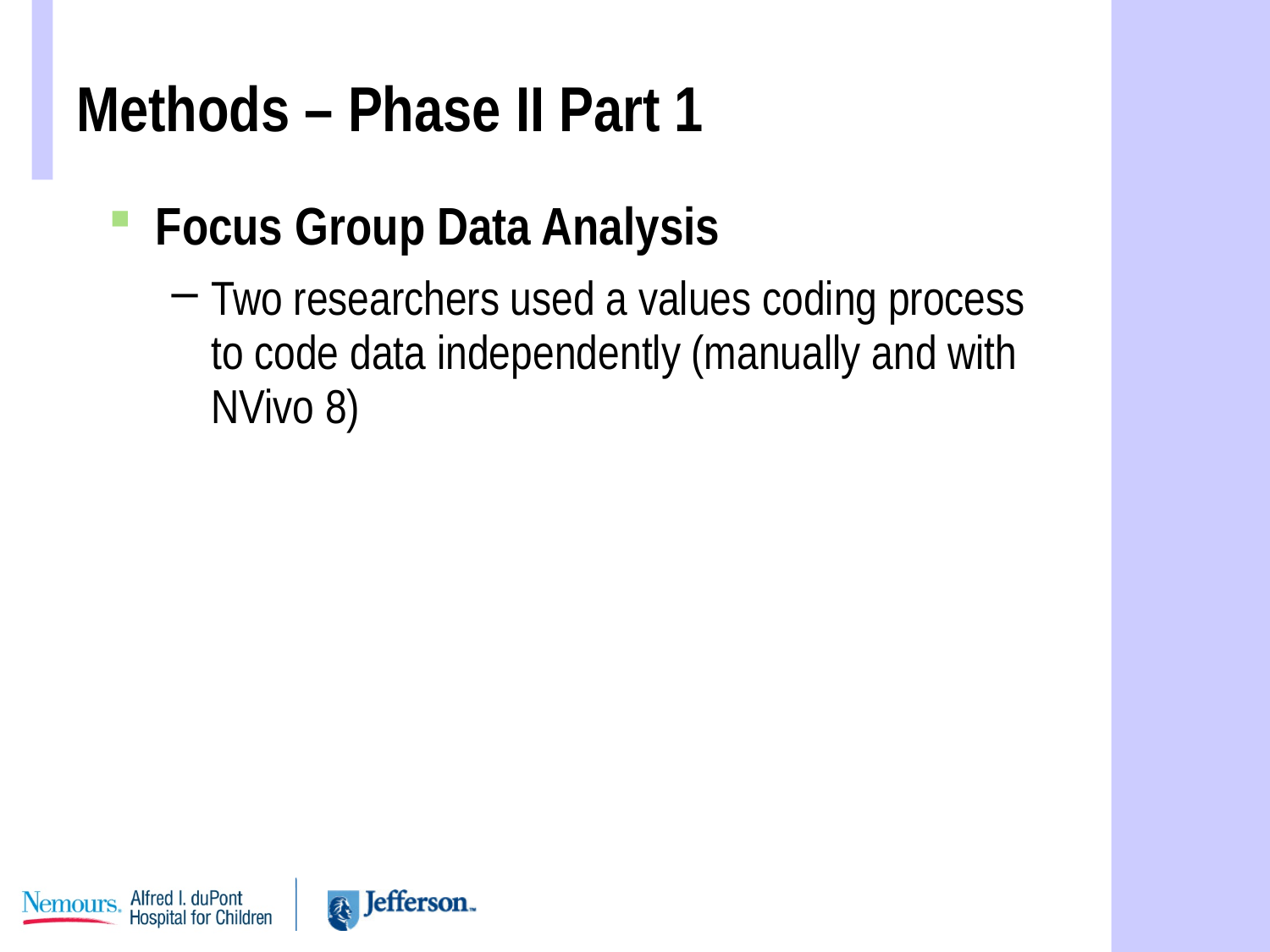

# Methods – Phase II Part 1
Focus Group Data Analysis
Two researchers used a values coding process to code data independently (manually and with NVivo 8)